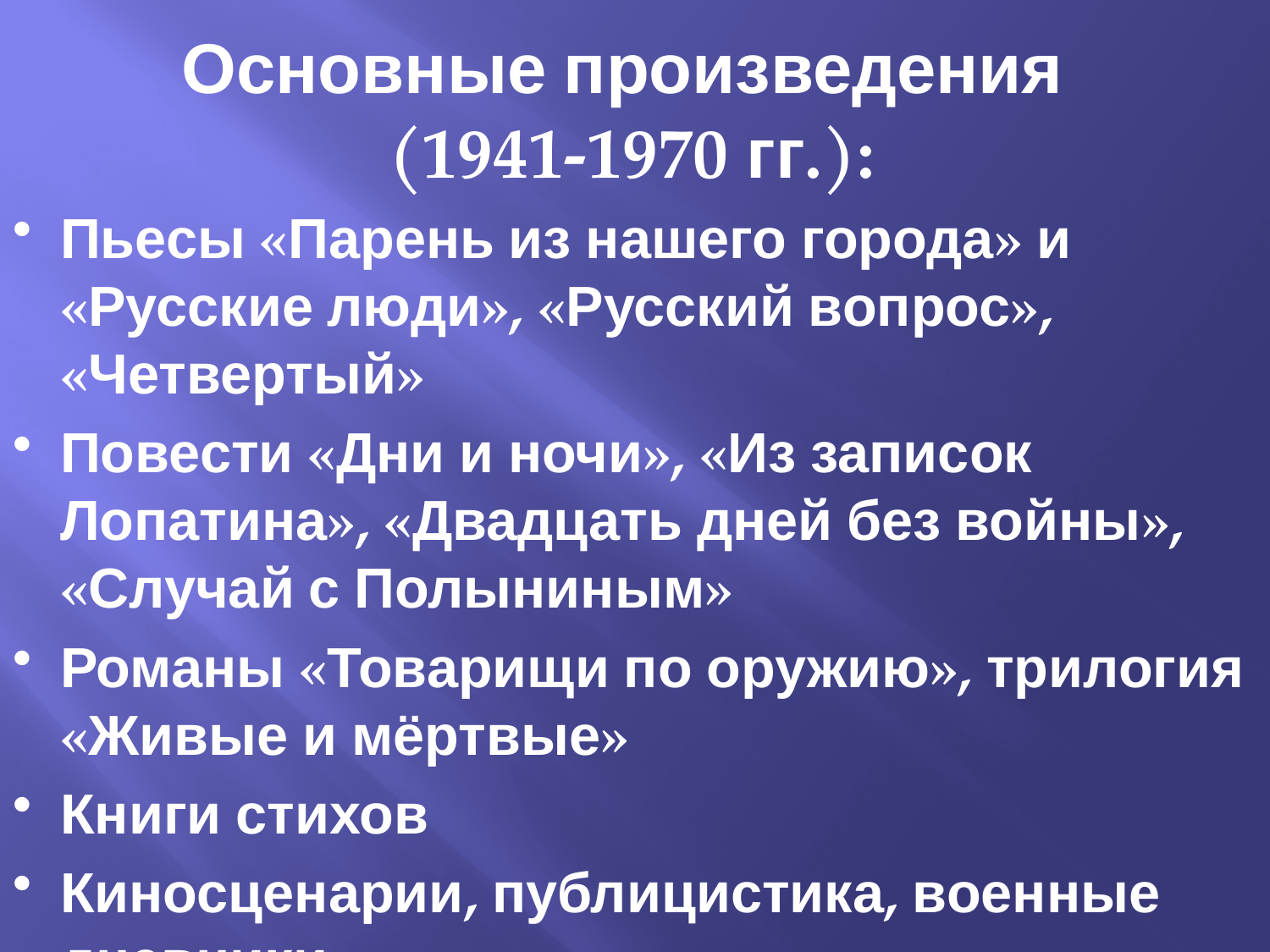

Основные произведения
(1941-1970 гг.):
Пьесы «Парень из нашего города» и «Русские люди», «Русский вопрос», «Четвертый»
Повести «Дни и ночи», «Из записок Лопатина», «Двадцать дней без войны», «Случай с Полыниным»
Романы «Товарищи по оружию», трилогия «Живые и мёртвые»
Книги стихов
Киносценарии, публицистика, военные дневники